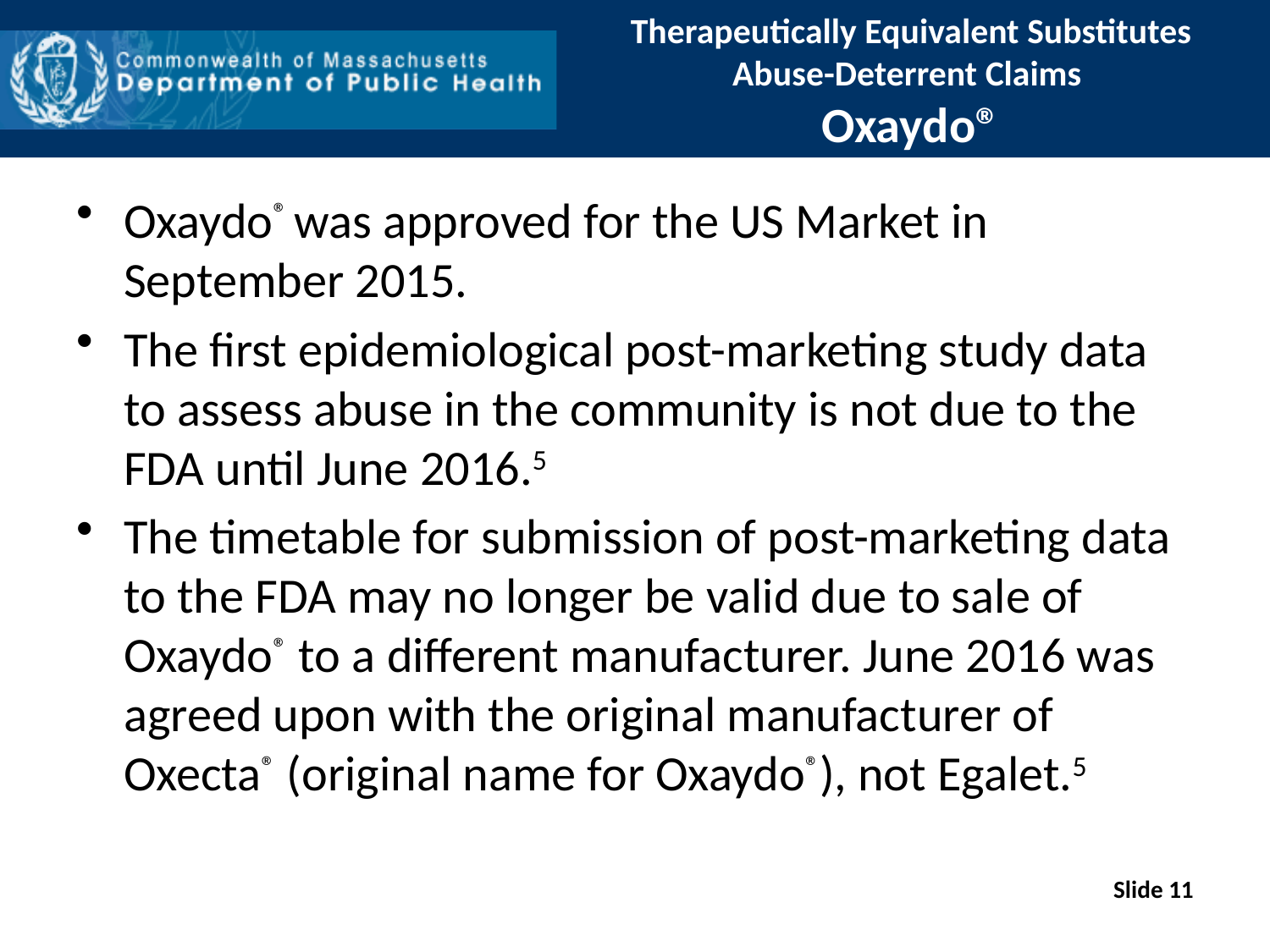

# Therapeutically Equivalent Substitutes Abuse-Deterrent Claims Oxaydo®
Oxaydo® was approved for the US Market in September 2015.
The first epidemiological post-marketing study data to assess abuse in the community is not due to the FDA until June 2016.5
The timetable for submission of post-marketing data to the FDA may no longer be valid due to sale of Oxaydo® to a different manufacturer. June 2016 was agreed upon with the original manufacturer of Oxecta® (original name for Oxaydo®), not Egalet.5

Slide 11